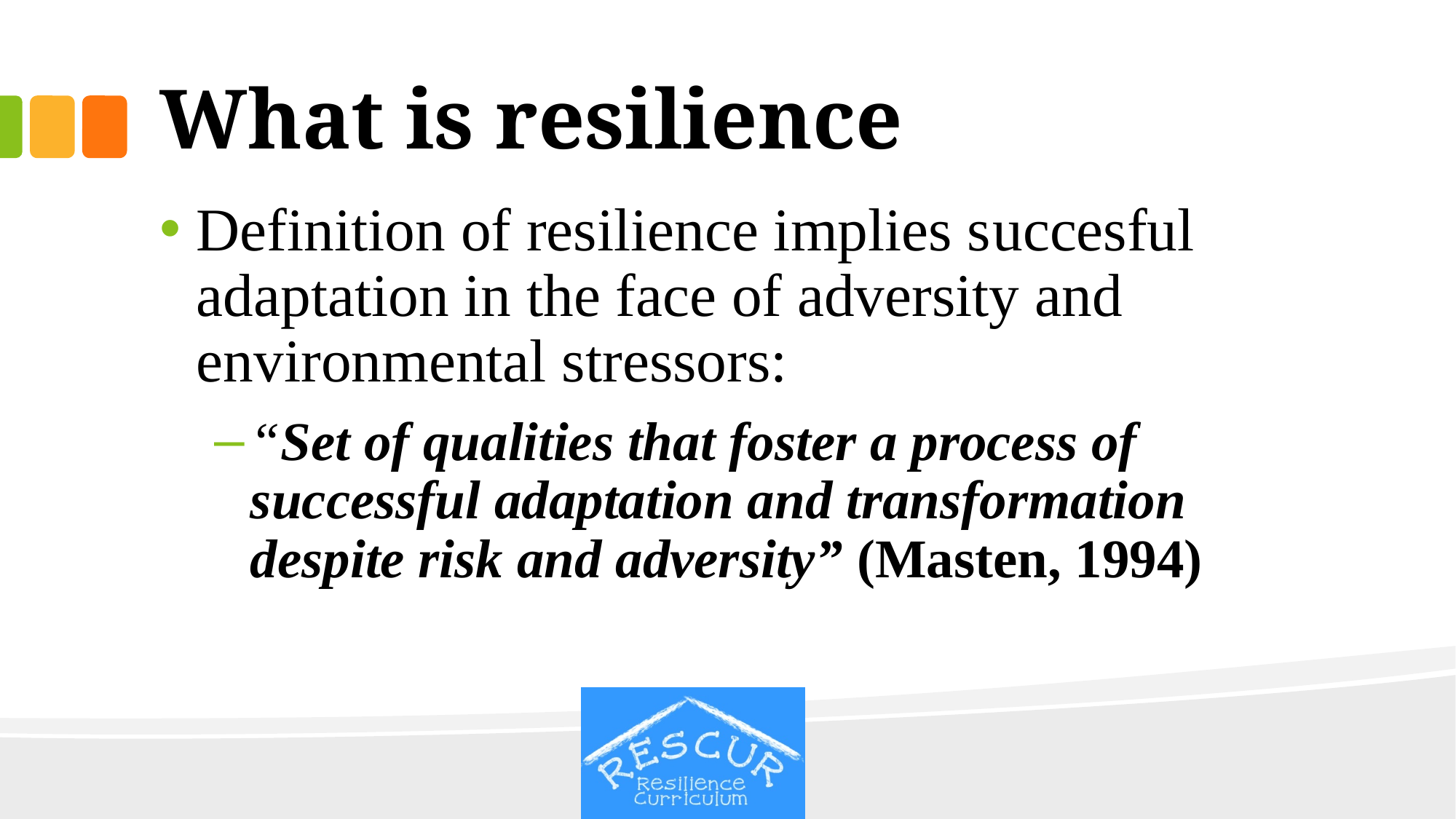

# What is resilience
Definition of resilience implies succesful adaptation in the face of adversity and environmental stressors:
“Set of qualities that foster a process of successful adaptation and transformation despite risk and adversity” (Masten, 1994)